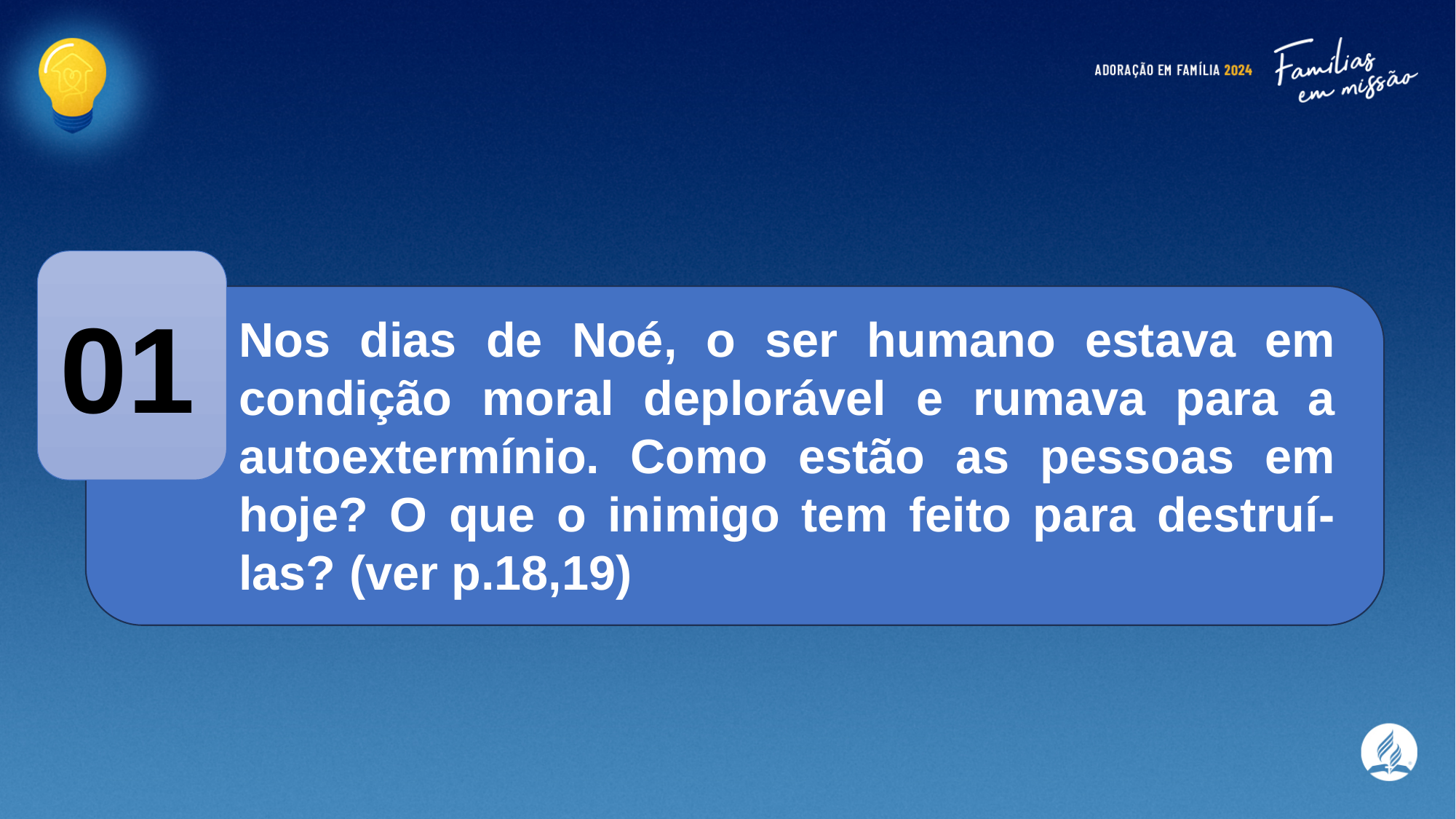

01

Nos dias de Noé, o ser humano estava em condição moral deplorável e rumava para a autoextermínio. Como estão as pessoas em hoje? O que o inimigo tem feito para destruí-las? (ver p.18,19)